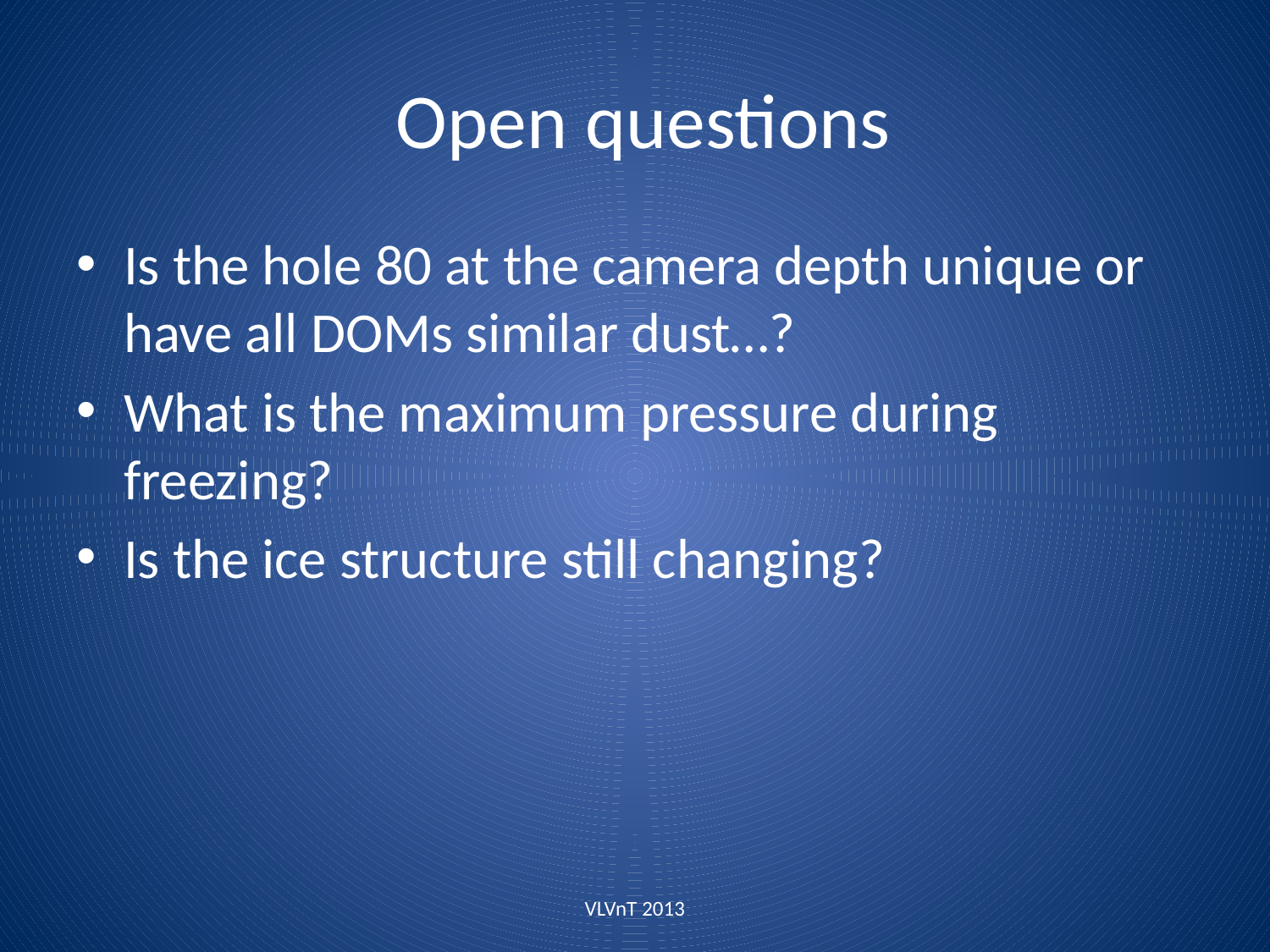

# Open questions
Is the hole 80 at the camera depth unique or have all DOMs similar dust…?
What is the maximum pressure during freezing?
Is the ice structure still changing?
VLVnT 2013